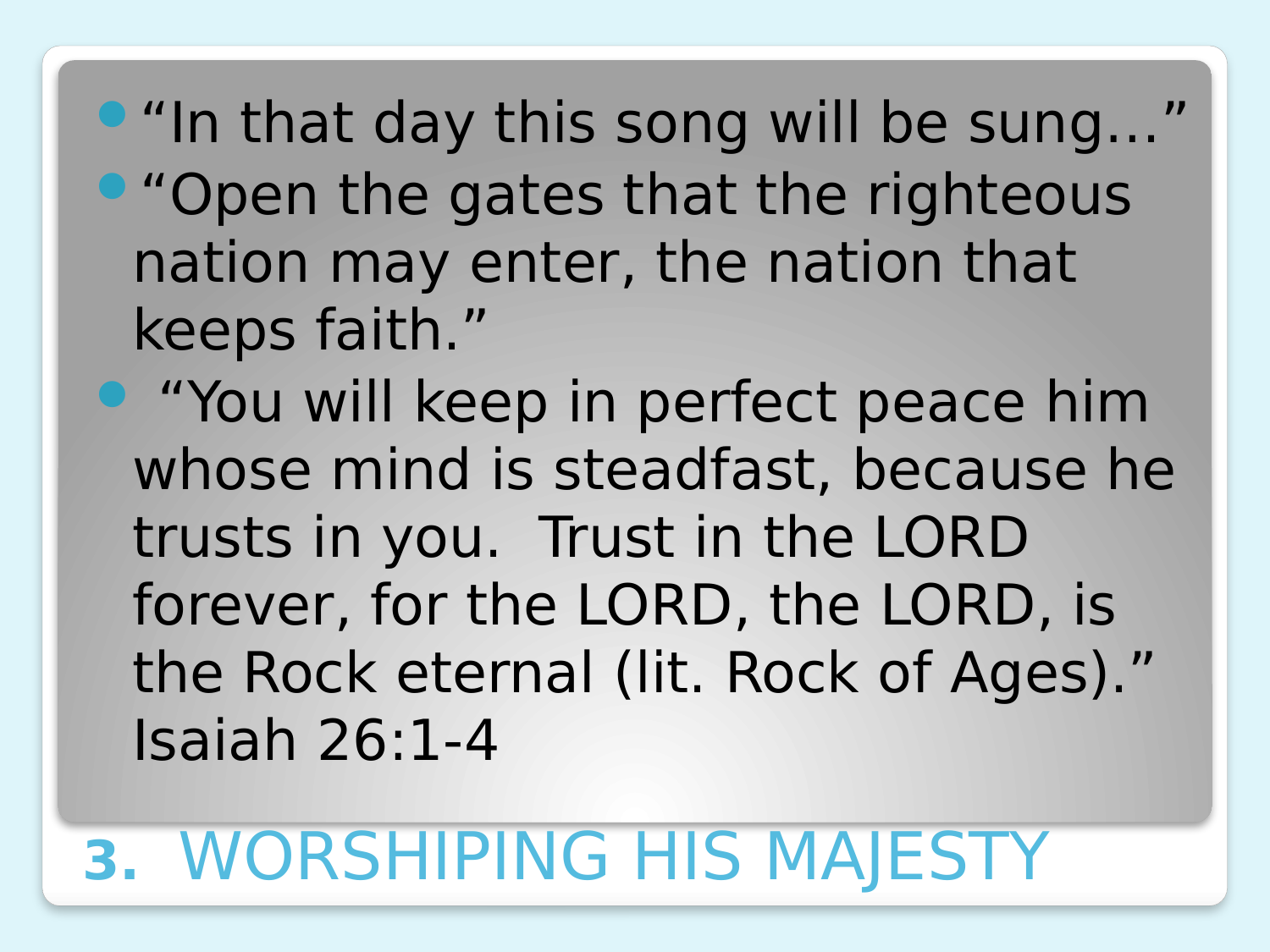

“In that day this song will be sung…”
“Open the gates that the righteous nation may enter, the nation that keeps faith.”
 “You will keep in perfect peace him whose mind is steadfast, because he trusts in you.  Trust in the LORD forever, for the LORD, the LORD, is the Rock eternal (lit. Rock of Ages).”  Isaiah 26:1-4
# 3.  WORSHIPING HIS MAJESTY